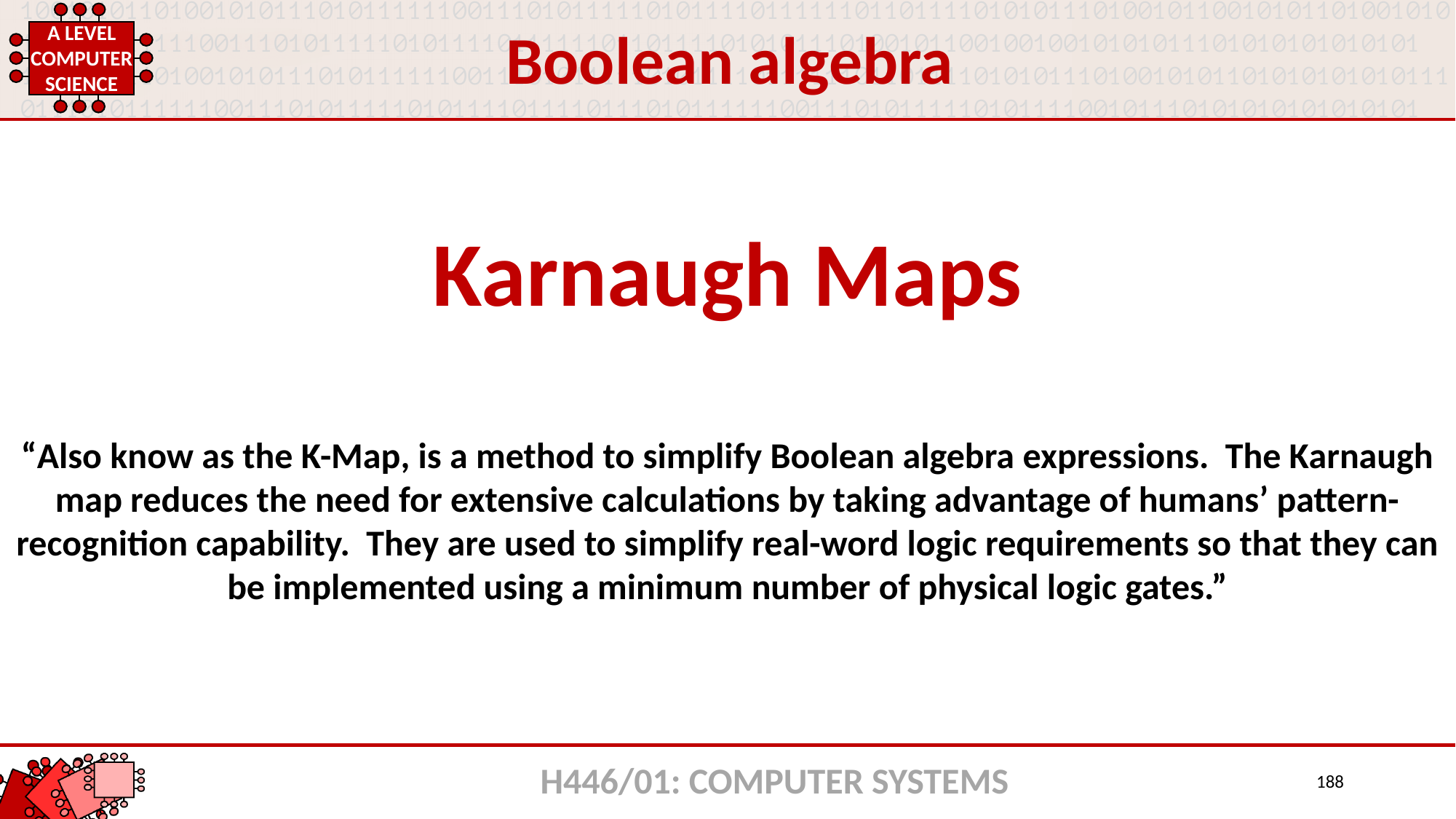

Boolean algebra
Karnaugh Maps
“Also know as the K-Map, is a method to simplify Boolean algebra expressions.  The Karnaugh map reduces the need for extensive calculations by taking advantage of humans’ pattern-recognition capability.  They are used to simplify real-word logic requirements so that they can be implemented using a minimum number of physical logic gates.”
H446/01: COMPUTER SYSTEMS
188